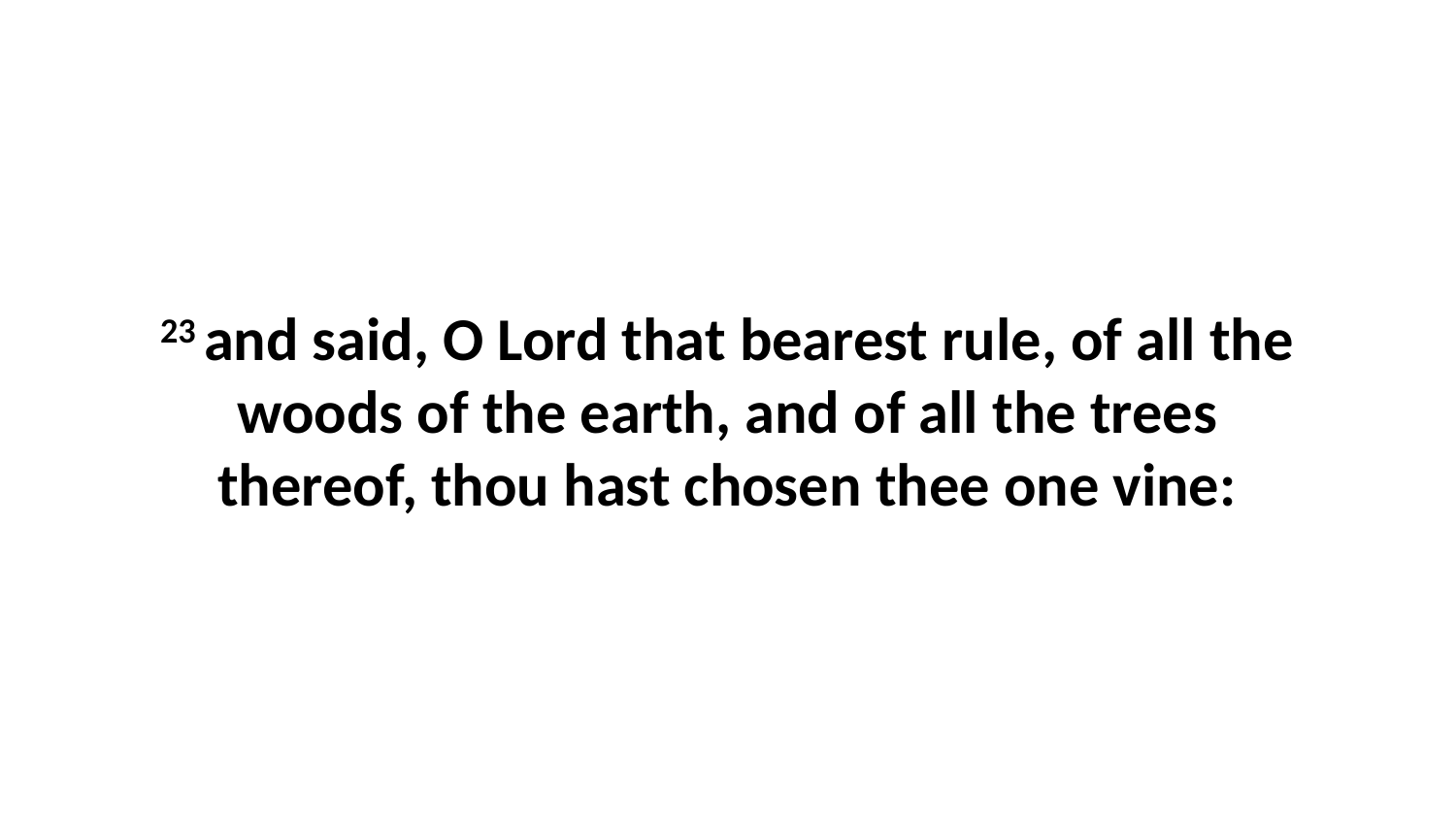

23 and said, O Lord that bearest rule, of all the woods of the earth, and of all the trees thereof, thou hast chosen thee one vine: